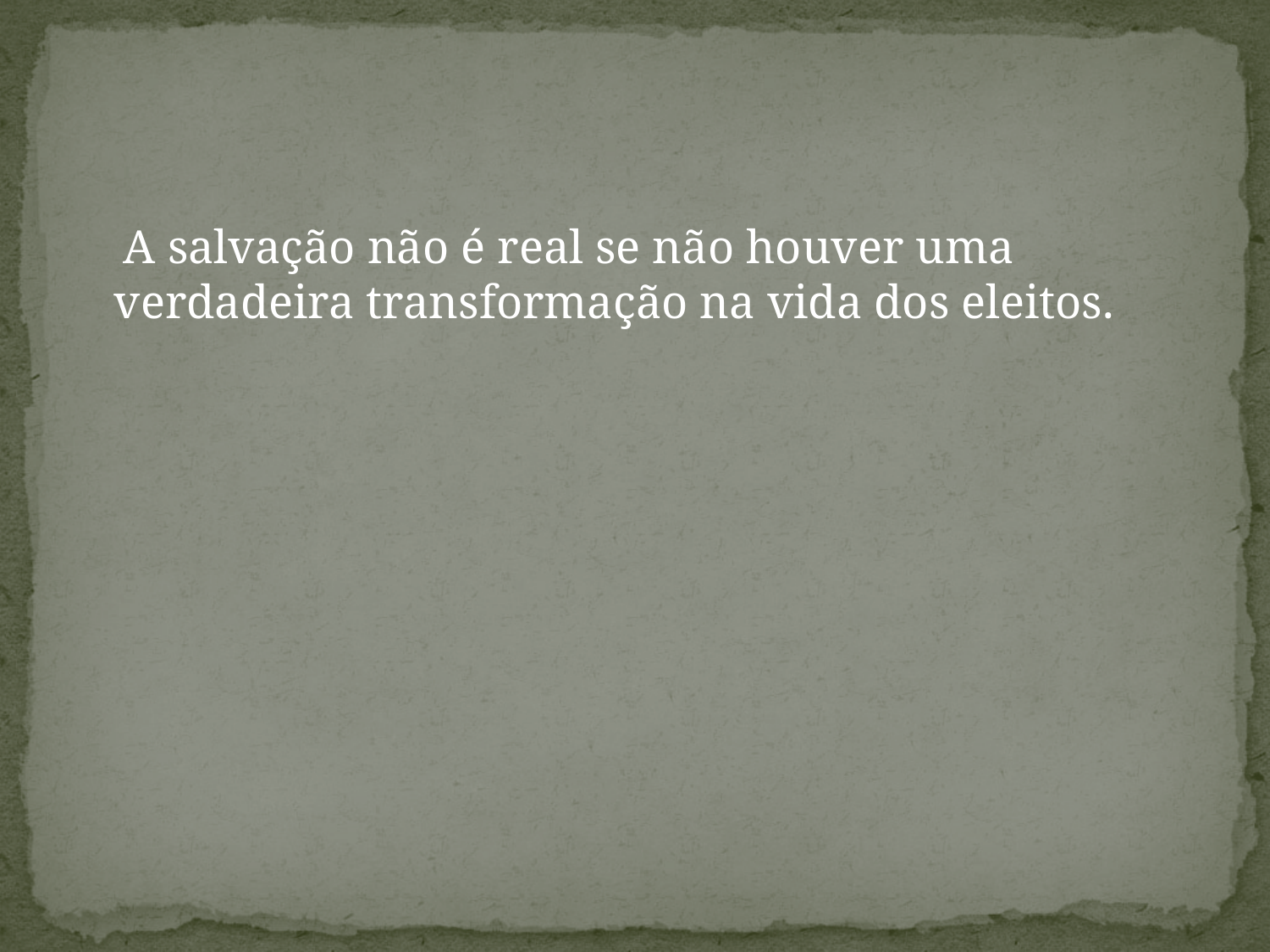

#
    A salvação não é real se não houver uma verdadeira transformação na vida dos eleitos.